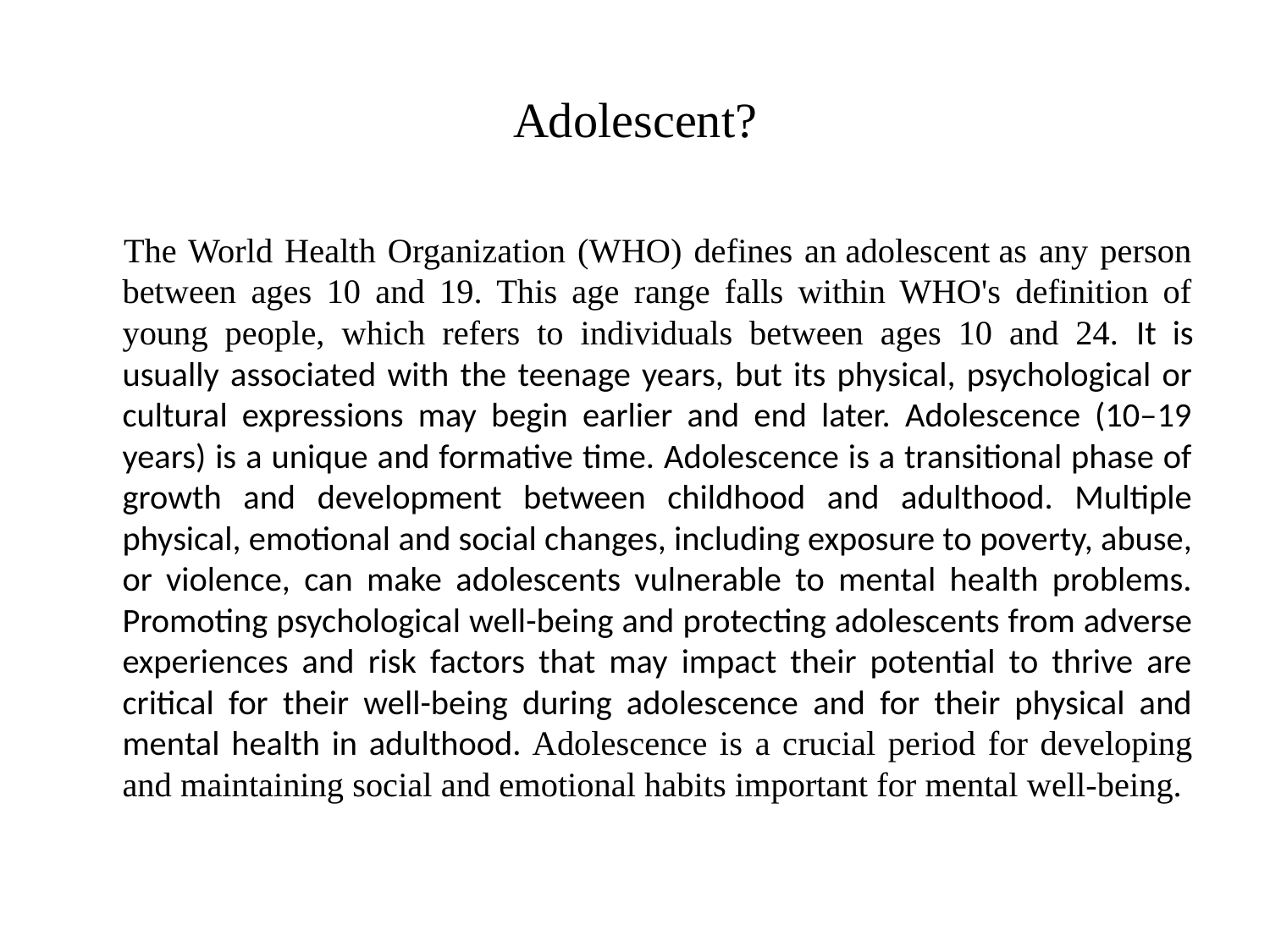

# Adolescent?
    The World Health Organization (WHO) defines an adolescent as any person between ages 10 and 19. This age range falls within WHO's definition of young people, which refers to individuals between ages 10 and 24. It is usually associated with the teenage years, but its physical, psychological or cultural expressions may begin earlier and end later. Adolescence (10–19 years) is a unique and formative time. Adolescence is a transitional phase of growth and development between childhood and adulthood. Multiple physical, emotional and social changes, including exposure to poverty, abuse, or violence, can make adolescents vulnerable to mental health problems. Promoting psychological well-being and protecting adolescents from adverse experiences and risk factors that may impact their potential to thrive are critical for their well-being during adolescence and for their physical and mental health in adulthood. Adolescence is a crucial period for developing and maintaining social and emotional habits important for mental well-being.